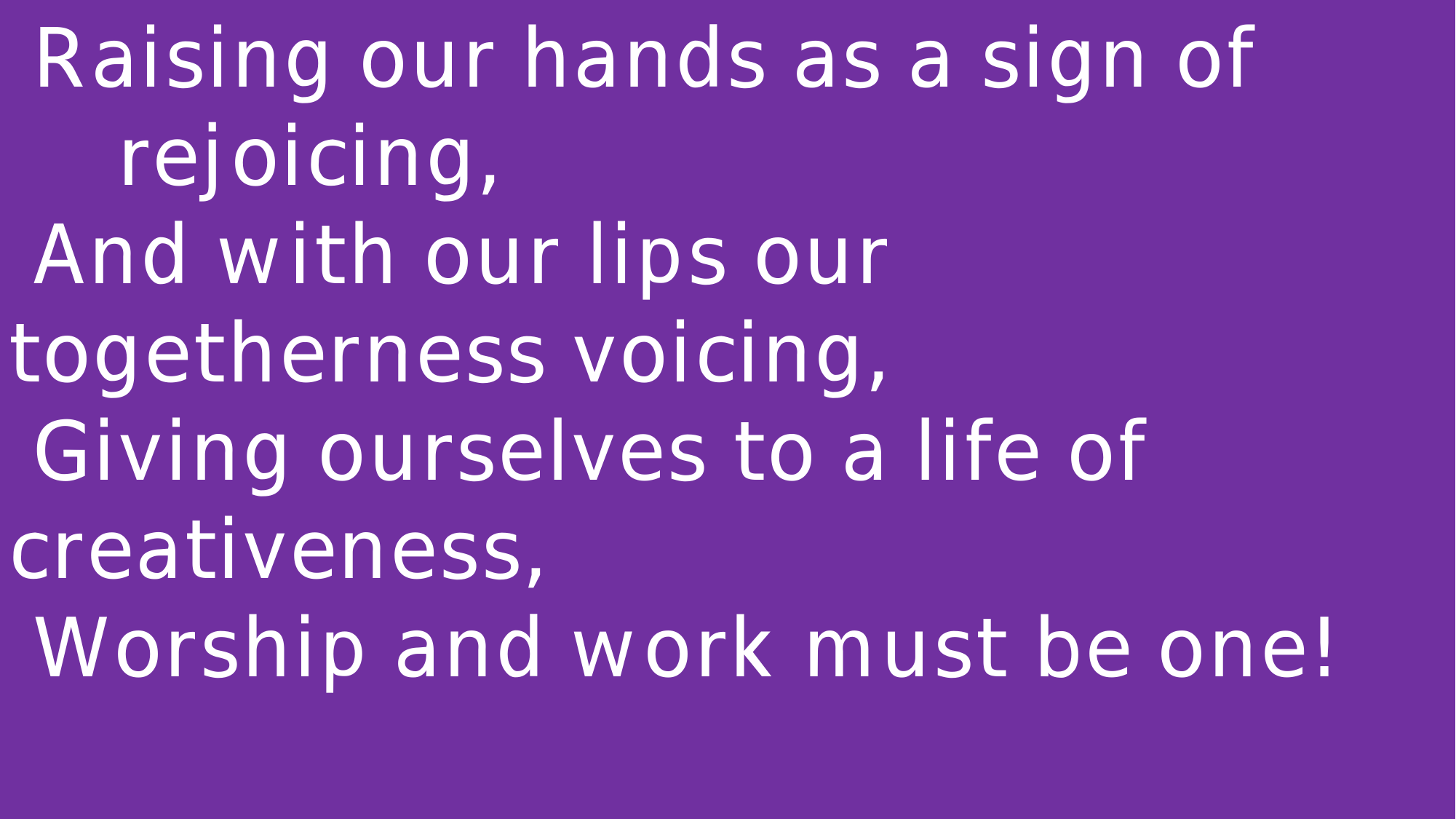

Raising our hands as a sign of
	rejoicing,
 And with our lips our 	togetherness voicing,
 Giving ourselves to a life of 	creativeness,
 Worship and work must be one!